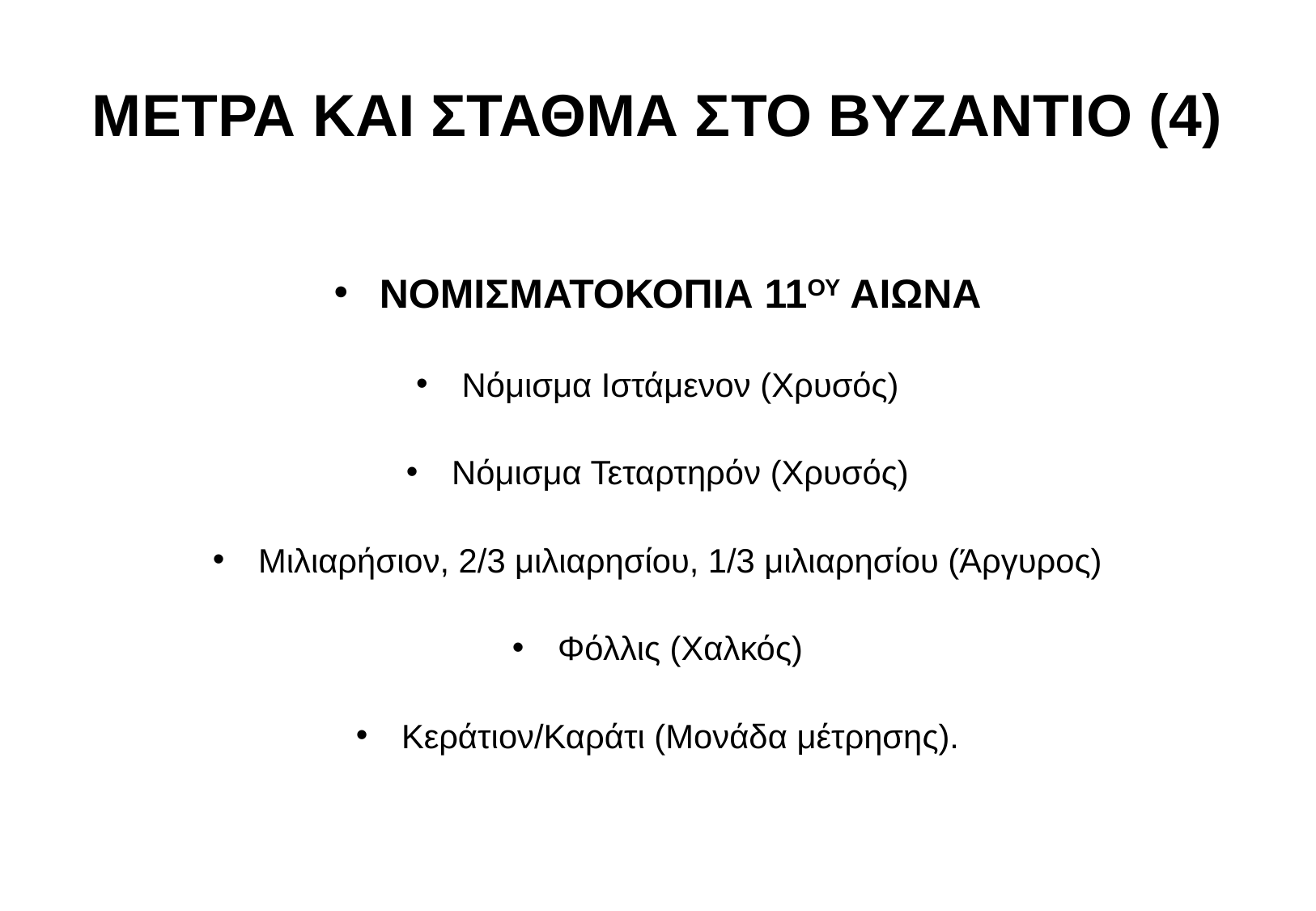

# ΜΕΤΡΑ ΚΑΙ ΣΤΑΘΜΑ ΣΤΟ ΒΥΖΑΝΤΙΟ (4)
ΝΟΜΙΣΜΑΤΟΚΟΠΙΑ 11ΟΥ ΑΙΩΝΑ
Νόμισμα Ιστάμενον (Χρυσός)
Νόμισμα Τεταρτηρόν (Χρυσός)
Μιλιαρήσιον, 2/3 μιλιαρησίου, 1/3 μιλιαρησίου (Άργυρος)
Φόλλις (Χαλκός)
Κεράτιον/Καράτι (Μονάδα μέτρησης).